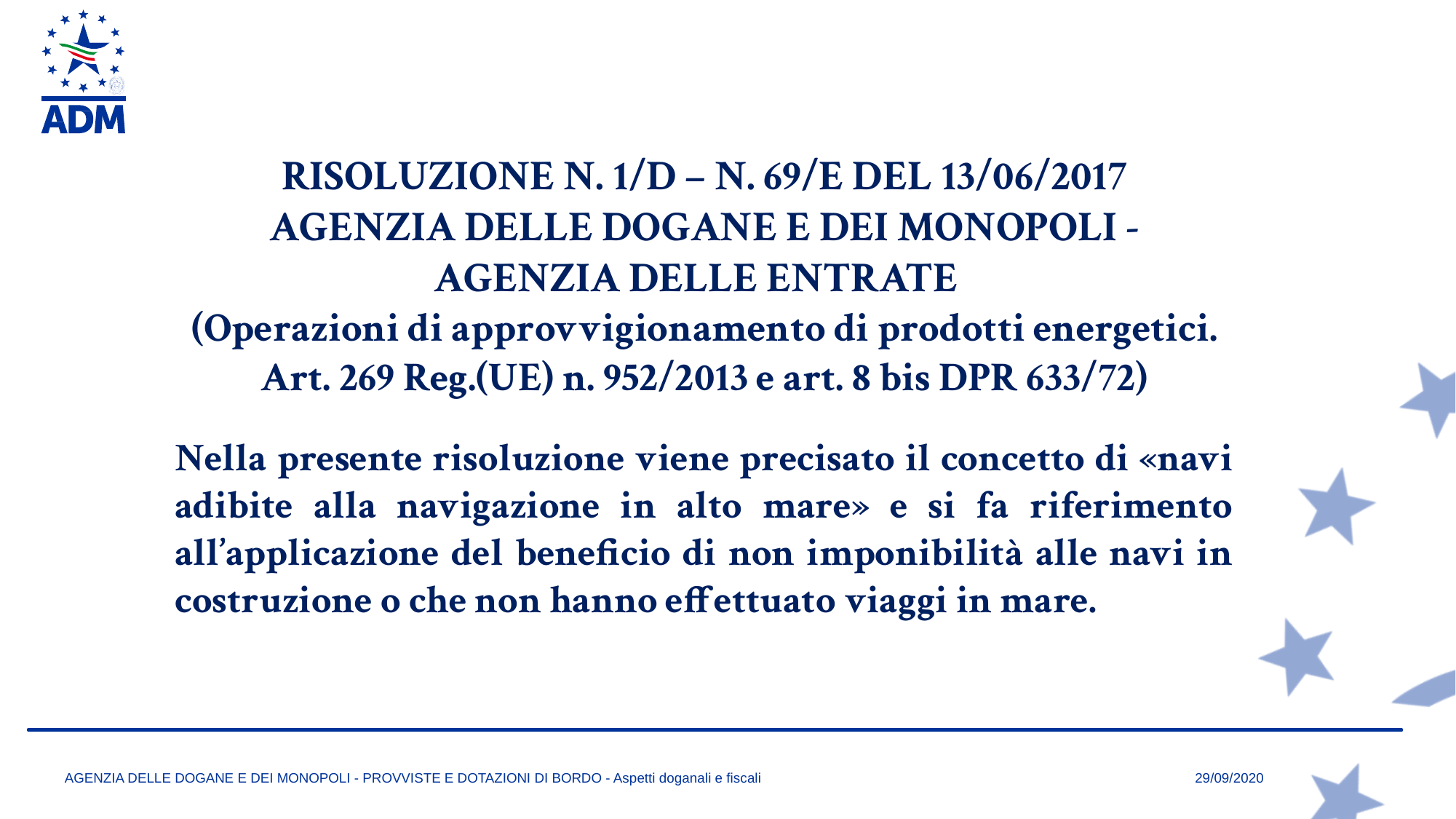

RISOLUZIONE N. 1/D – N. 69/E DEL 13/06/2017
AGENZIA DELLE DOGANE E DEI MONOPOLI - AGENZIA DELLE ENTRATE
(Operazioni di approvvigionamento di prodotti energetici. Art. 269 Reg.(UE) n. 952/2013 e art. 8 bis DPR 633/72)

Nella presente risoluzione viene precisato il concetto di «navi adibite alla navigazione in alto mare» e si fa riferimento all’applicazione del beneficio di non imponibilità alle navi in costruzione o che non hanno effettuato viaggi in mare.
AGENZIA DELLE DOGANE E DEI MONOPOLI - PROVVISTE E DOTAZIONI DI BORDO - Aspetti doganali e fiscali
29/09/2020